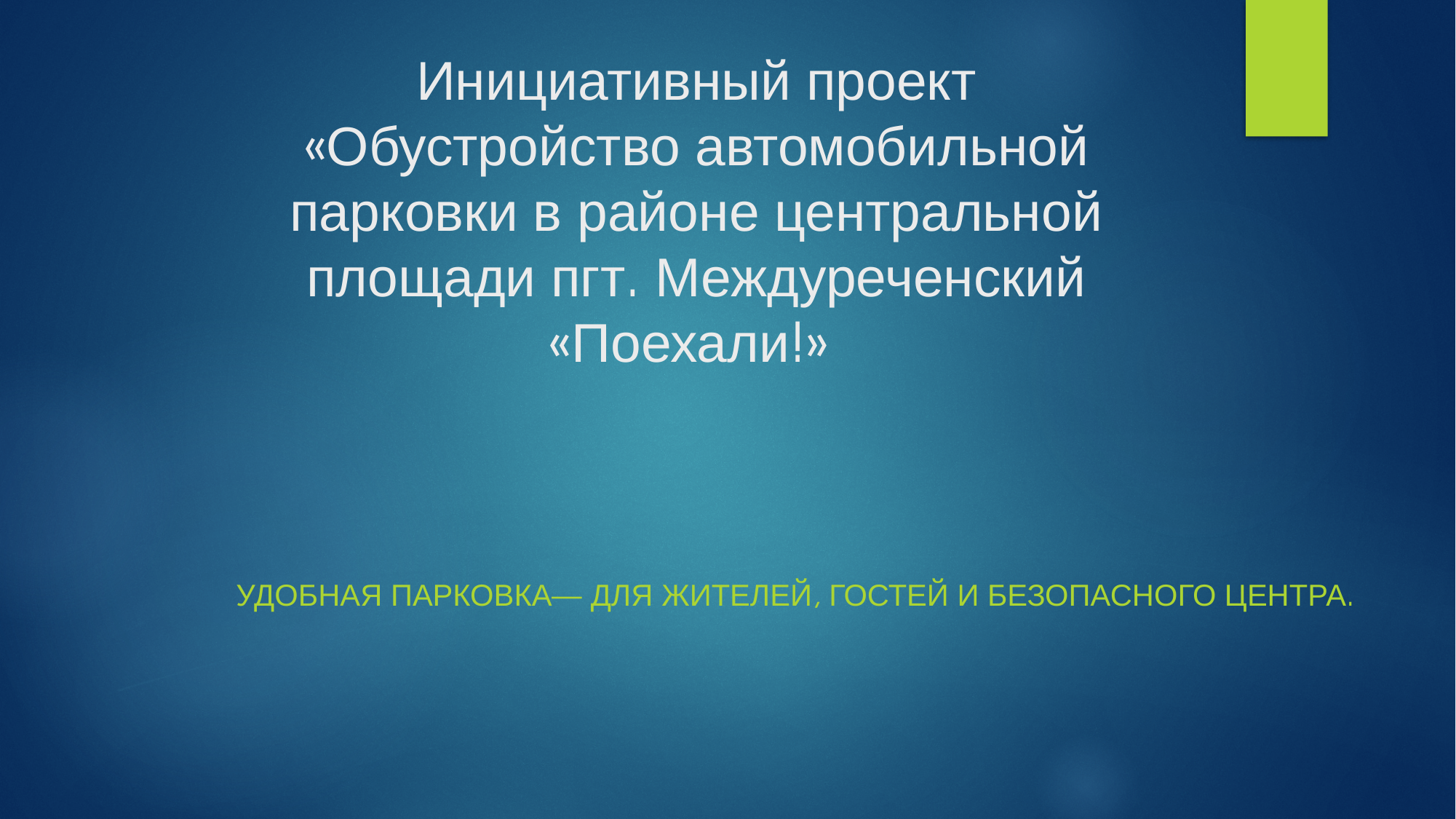

# Инициативный проект «Обустройство автомобильной парковки в районе центральной площади пгт. Междуреченский «Поехали!»
Удобная парковка— для жителей, гостей и безопасного центра.